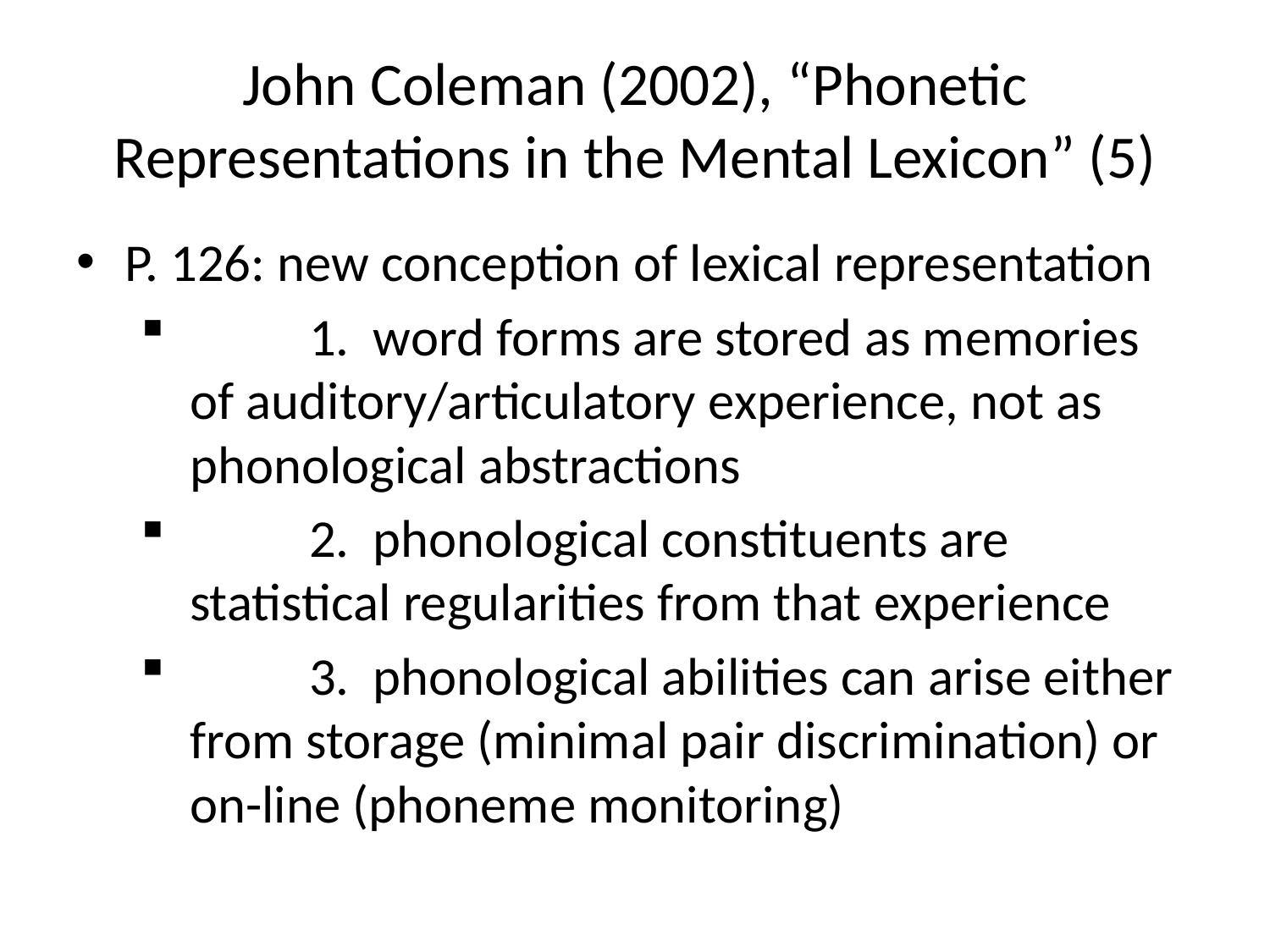

# John Coleman (2002), “Phonetic Representations in the Mental Lexicon” (5)
P. 126: new conception of lexical representation
	1.  word forms are stored as memories of auditory/articulatory experience, not as phonological abstractions
	2.  phonological constituents are statistical regularities from that experience
	3.  phonological abilities can arise either from storage (minimal pair discrimination) or on-line (phoneme monitoring)